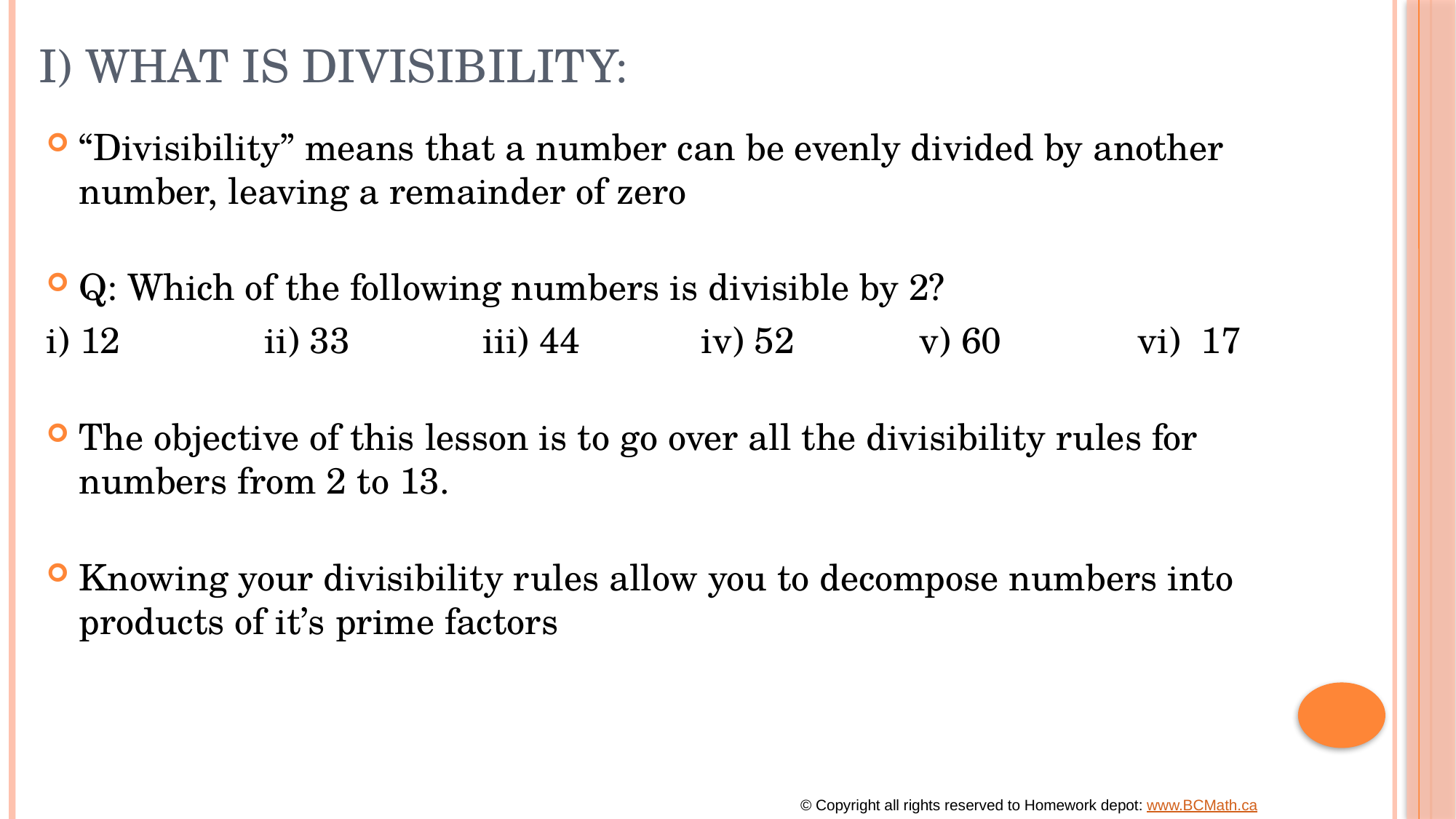

# I) What is Divisibility:
“Divisibility” means that a number can be evenly divided by another number, leaving a remainder of zero
Q: Which of the following numbers is divisible by 2?
i) 12		ii) 33 		iii) 44 		iv) 52		v) 60  		vi)  17

The objective of this lesson is to go over all the divisibility rules for numbers from 2 to 13.
Knowing your divisibility rules allow you to decompose numbers into products of it’s prime factors
© Copyright all rights reserved to Homework depot: www.BCMath.ca